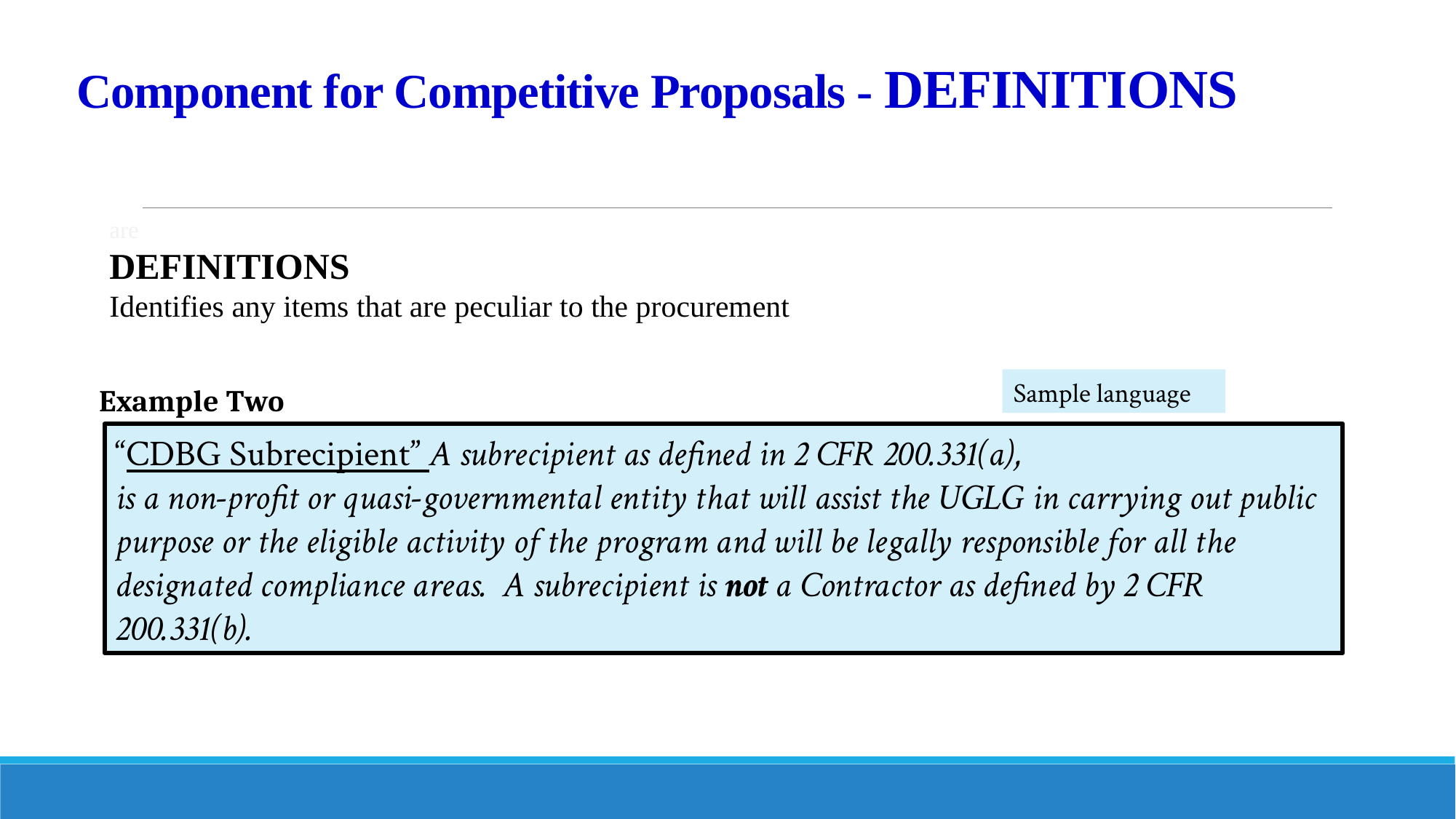

# Component for Competitive Proposals - DEFINITIONS
are
DEFINITIONS
Identifies any items that are peculiar to the procurement
Sample language
Example Two
“CDBG Subrecipient” A subrecipient as defined in 2 CFR 200.331(a),
is a non-profit or quasi-governmental entity that will assist the UGLG in carrying out public purpose or the eligible activity of the program and will be legally responsible for all the designated compliance areas.  A subrecipient is not a Contractor as defined by 2 CFR 200.331(b).